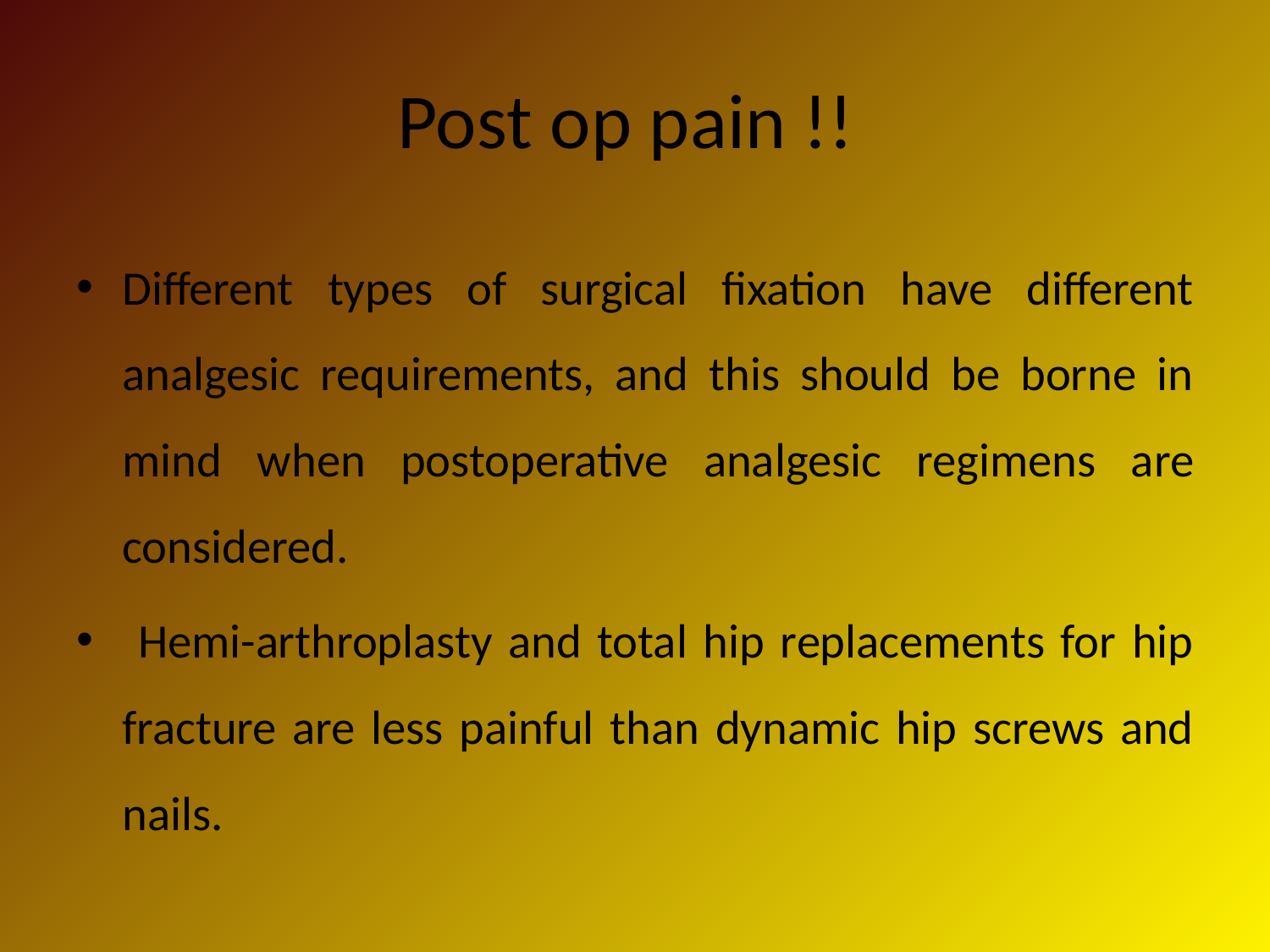

# Post op pain !!
Different types of surgical fixation have different analgesic requirements, and this should be borne in mind when postoperative analgesic regimens are considered.
 Hemi-arthroplasty and total hip replacements for hip fracture are less painful than dynamic hip screws and nails.